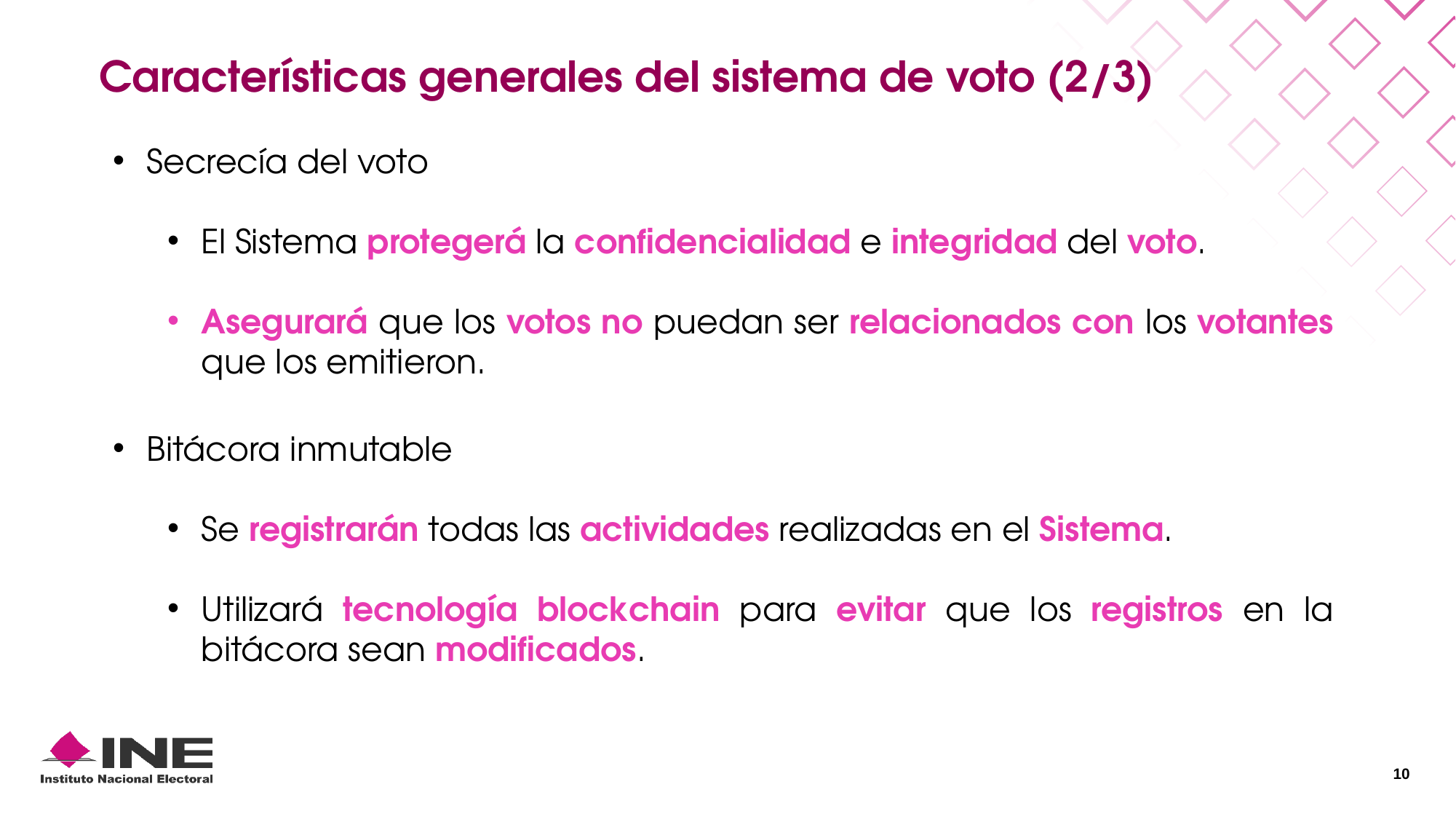

Características generales del sistema de voto (2/3)
Secrecía del voto

El Sistema protegerá la confidencialidad e integridad del voto.

Asegurará que los votos no puedan ser relacionados con los votantes que los emitieron.

Bitácora inmutable

Se registrarán todas las actividades realizadas en el Sistema.

Utilizará tecnología blockchain para evitar que los registros en la bitácora sean modificados.